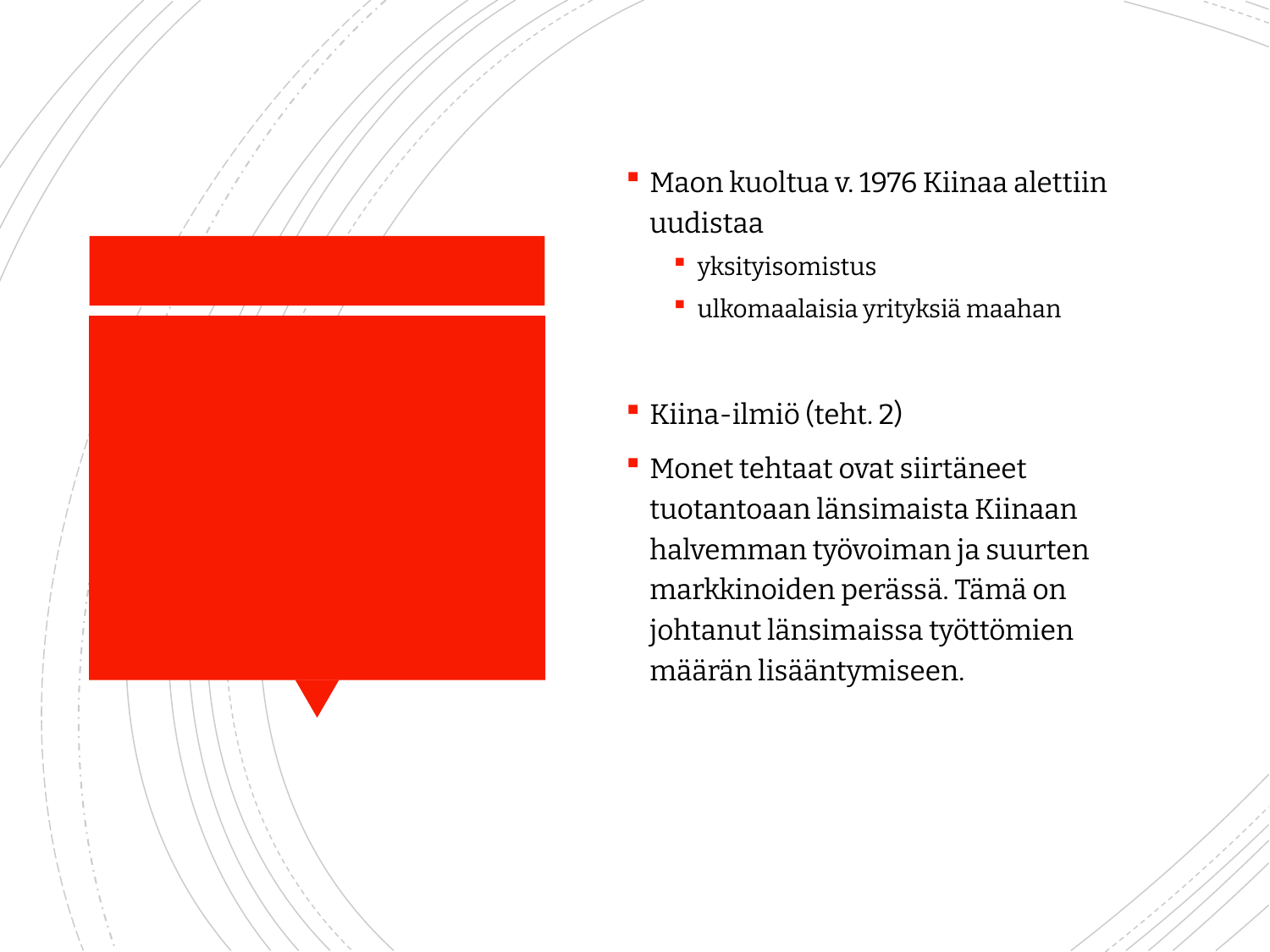

Maon kuoltua v. 1976 Kiinaa alettiin uudistaa
yksityisomistus
ulkomaalaisia yrityksiä maahan

Kiina-ilmiö (teht. 2)
Monet tehtaat ovat siirtäneet tuotantoaan länsimaista Kiinaan halvemman työvoiman ja suurten markkinoiden perässä. Tämä on johtanut länsimaissa työttömien määrän lisääntymiseen.

#